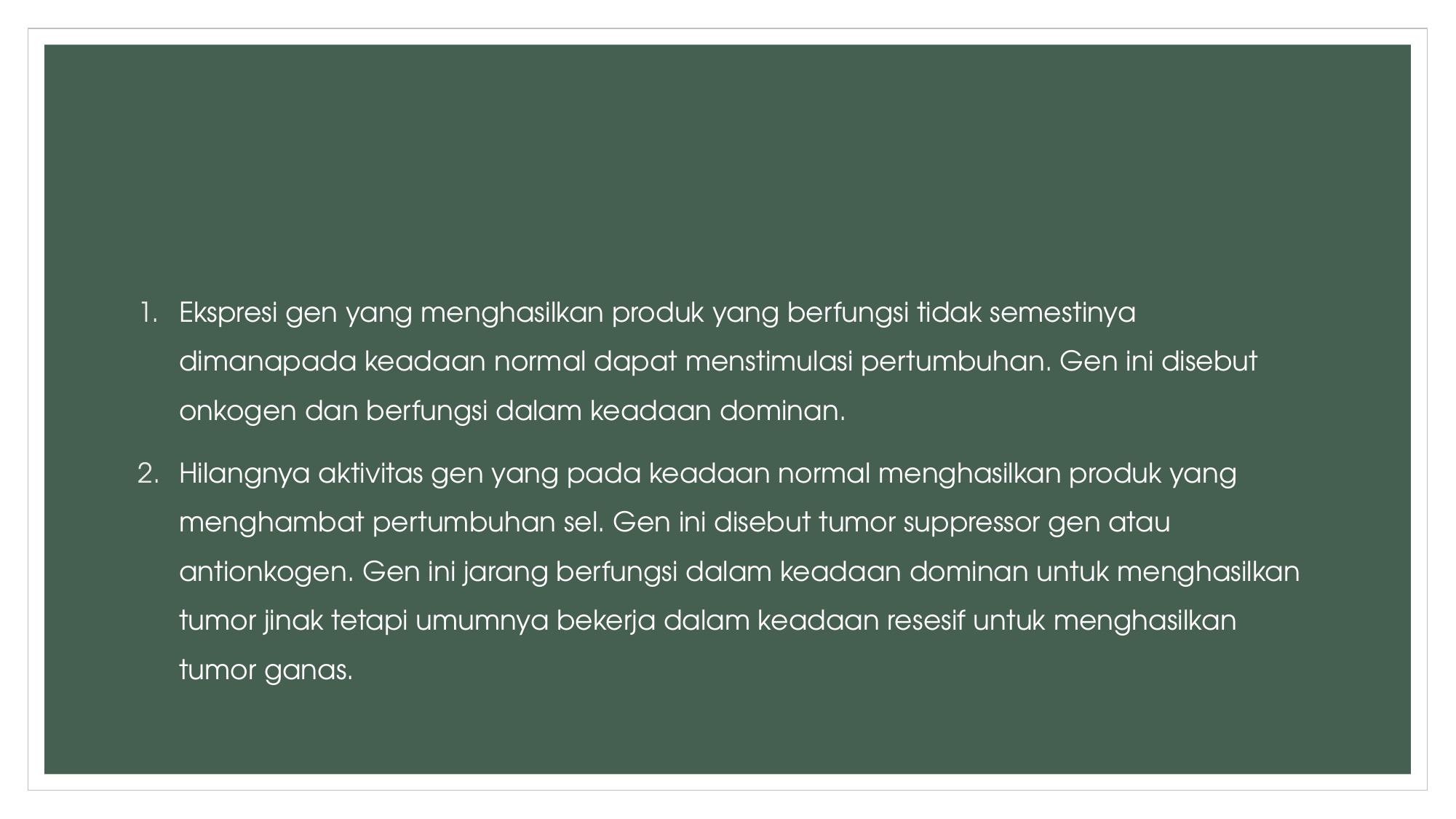

#
Ekspresi gen yang menghasilkan produk yang berfungsi tidak semestinya dimanapada keadaan normal dapat menstimulasi pertumbuhan. Gen ini disebut onkogen dan berfungsi dalam keadaan dominan.
Hilangnya aktivitas gen yang pada keadaan normal menghasilkan produk yang menghambat pertumbuhan sel. Gen ini disebut tumor suppressor gen atau antionkogen. Gen ini jarang berfungsi dalam keadaan dominan untuk menghasilkan tumor jinak tetapi umumnya bekerja dalam keadaan resesif untuk menghasilkan tumor ganas.